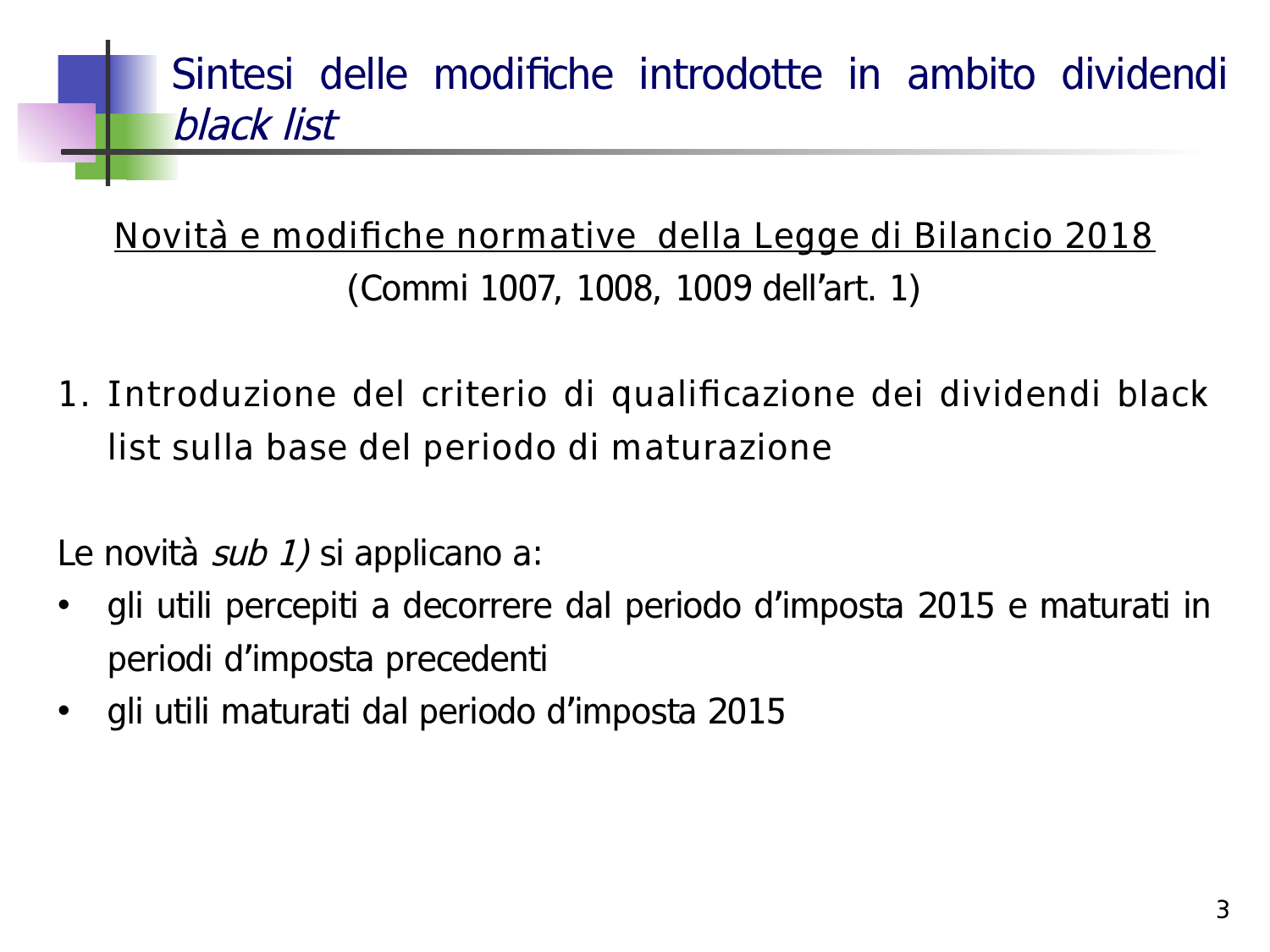

# Sintesi delle modifiche introdotte in ambito dividendi black list
Novità e modifiche normative  della Legge di Bilancio 2018
(Commi 1007, 1008, 1009 dell’art. 1)

Introduzione del criterio di qualificazione dei dividendi black list sulla base del periodo di maturazione

Le novità sub 1) si applicano a:
gli utili percepiti a decorrere dal periodo d’imposta 2015 e maturati in periodi d’imposta precedenti
gli utili maturati dal periodo d’imposta 2015

3